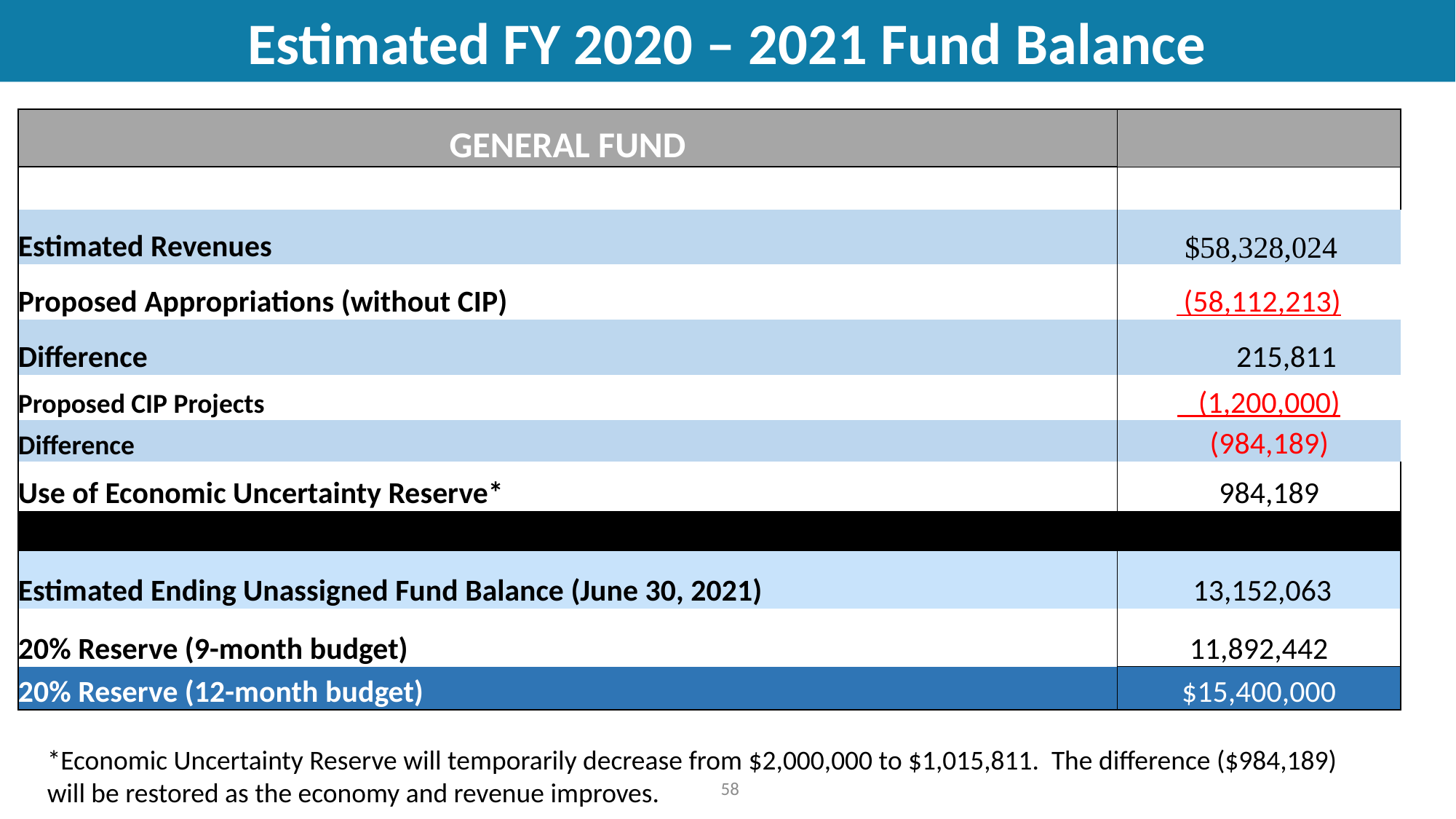

# Estimated FY 2020 – 2021 Fund Balance
| GENERAL FUND |  |
| --- | --- |
|  |  |
| Estimated Revenues | $58,328,024 |
| Proposed Appropriations (without CIP) | (58,112,213) |
| Difference | 215,811 |
| Proposed CIP Projects | (1,200,000) |
| Difference | (984,189) |
| Use of Economic Uncertainty Reserve\* | 984,189 |
|  |  |
| Estimated Ending Unassigned Fund Balance (June 30, 2021) | 13,152,063 |
| 20% Reserve (9-month budget) | 11,892,442 |
| 20% Reserve (12-month budget) | $15,400,000 |

*Economic Uncertainty Reserve will temporarily decrease from $2,000,000 to $1,015,811.  The difference ($984,189) will be restored as the economy and revenue improves.
58